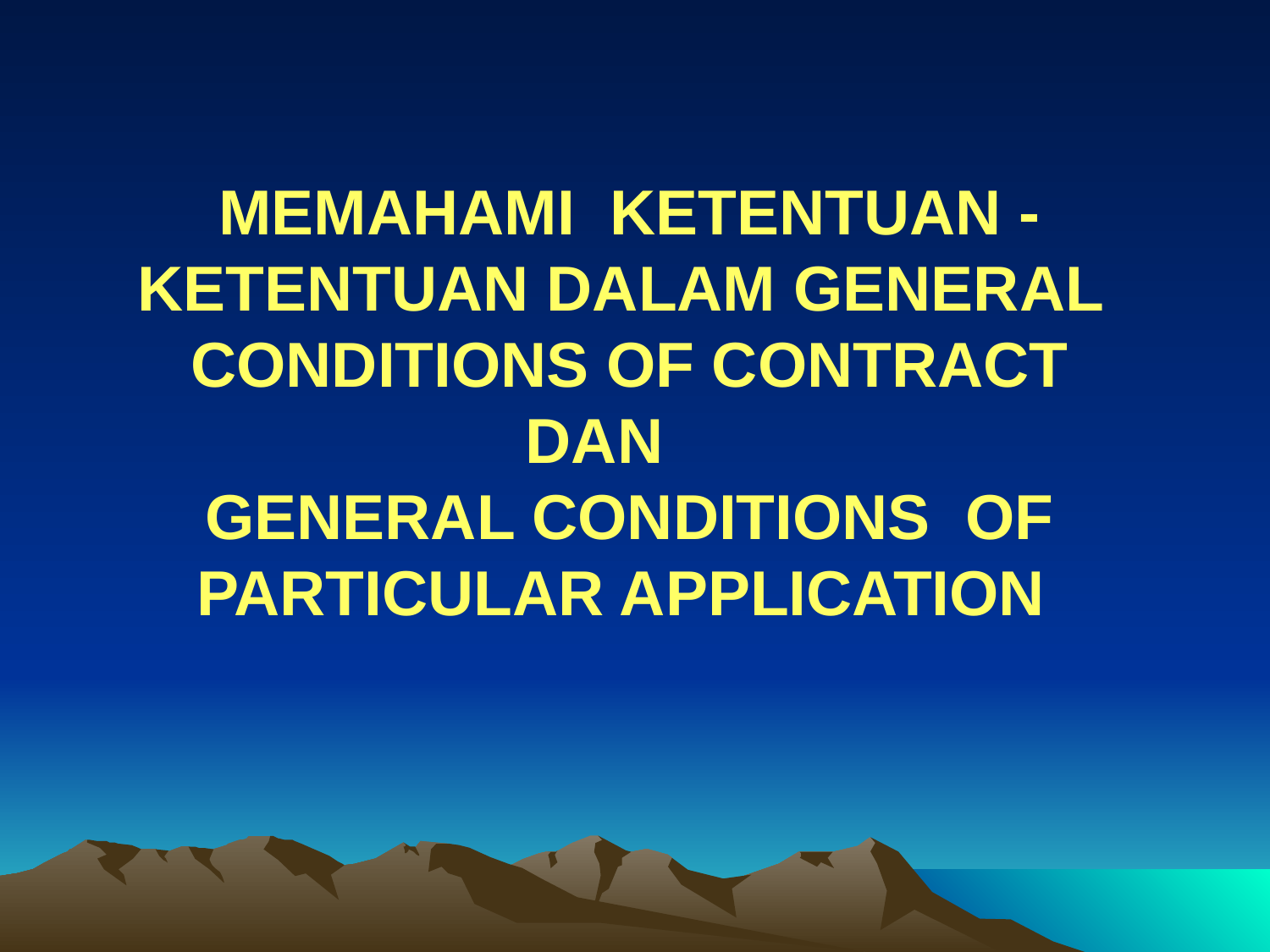

MEMAHAMI  KETENTUAN - KETENTUAN DALAM GENERAL
 CONDITIONS OF CONTRACT
DAN
GENERAL CONDITIONS  OF PARTICULAR APPLICATION